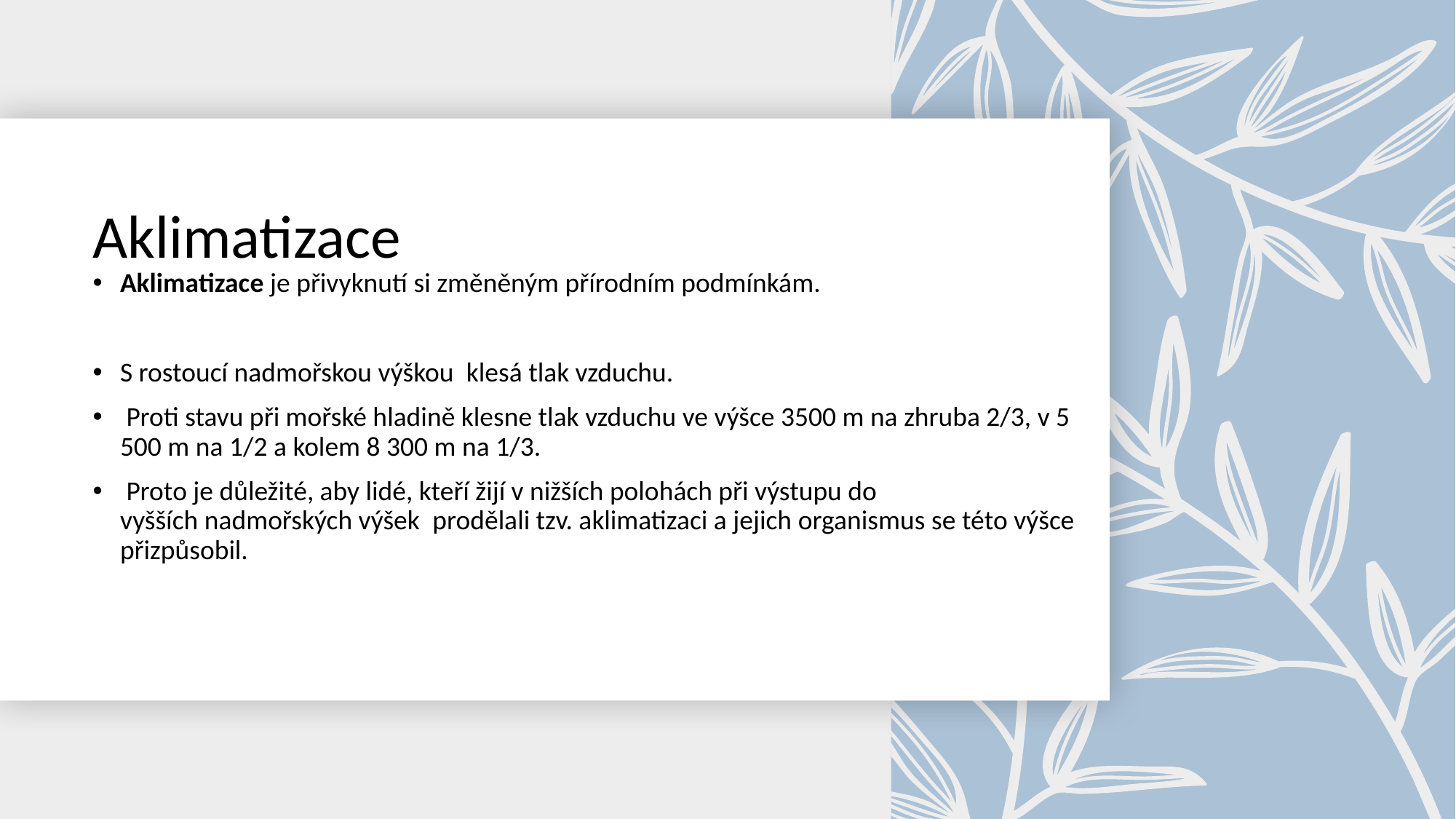

# Aklimatizace
Aklimatizace je přivyknutí si změněným přírodním podmínkám.

S rostoucí nadmořskou výškou  klesá tlak vzduchu.
 Proti stavu při mořské hladině klesne tlak vzduchu ve výšce 3500 m na zhruba 2/3, v 5 500 m na 1/2 a kolem 8 300 m na 1/3.
 Proto je důležité, aby lidé, kteří žijí v nižších polohách při výstupu do vyšších nadmořských výšek  prodělali tzv. aklimatizaci a jejich organismus se této výšce přizpůsobil.